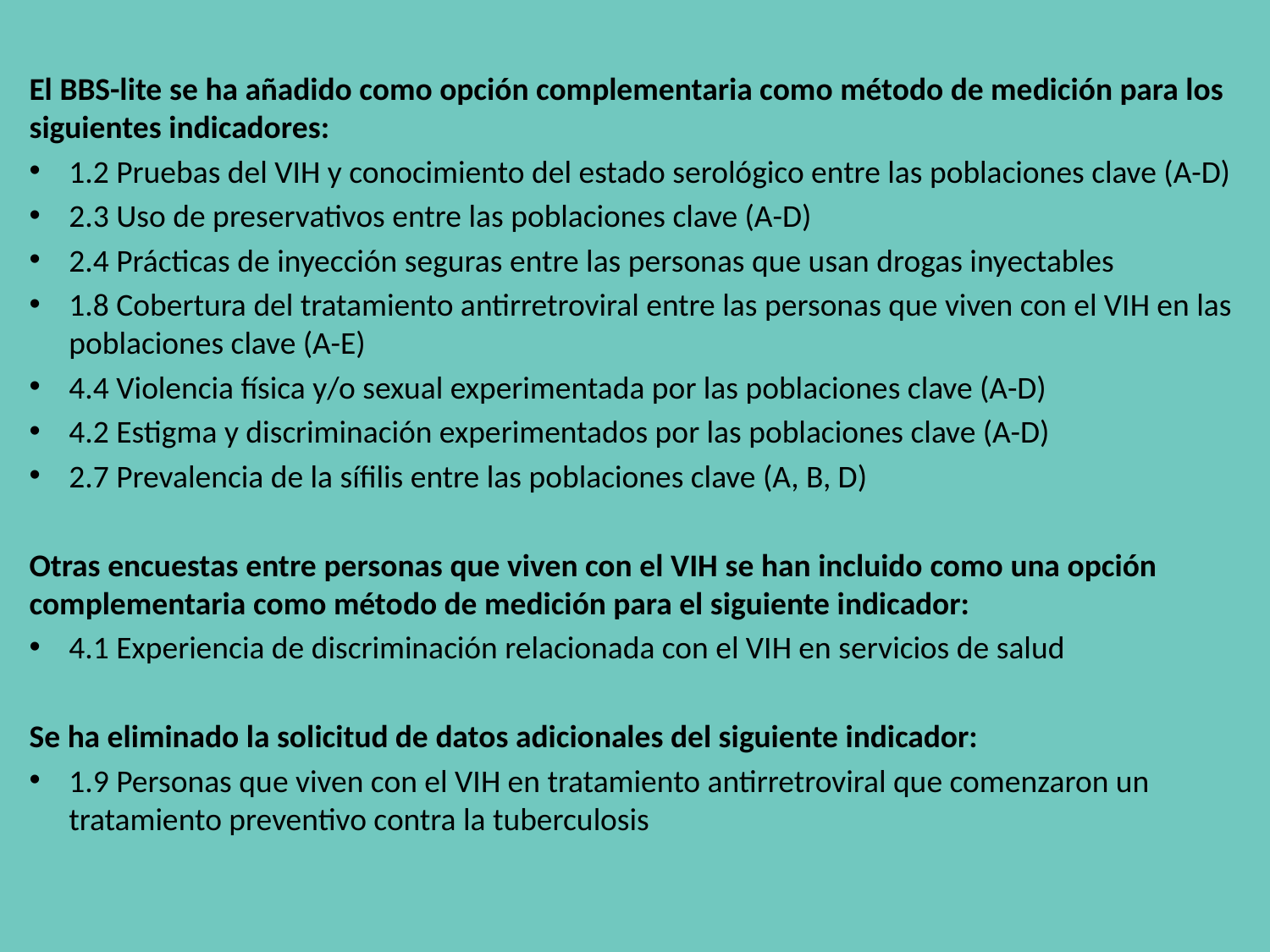

El BBS-lite se ha añadido como opción complementaria como método de medición para los siguientes indicadores:
1.2 Pruebas del VIH y conocimiento del estado serológico entre las poblaciones clave (A-D)
2.3 Uso de preservativos entre las poblaciones clave (A-D)
2.4 Prácticas de inyección seguras entre las personas que usan drogas inyectables
1.8 Cobertura del tratamiento antirretroviral entre las personas que viven con el VIH en las poblaciones clave (A-E)
4.4 Violencia física y/o sexual experimentada por las poblaciones clave (A-D)
4.2 Estigma y discriminación experimentados por las poblaciones clave (A-D)
2.7 Prevalencia de la sífilis entre las poblaciones clave (A, B, D)

Otras encuestas entre personas que viven con el VIH se han incluido como una opción complementaria como método de medición para el siguiente indicador:
4.1 Experiencia de discriminación relacionada con el VIH en servicios de salud

Se ha eliminado la solicitud de datos adicionales del siguiente indicador:
1.9 Personas que viven con el VIH en tratamiento antirretroviral que comenzaron un tratamiento preventivo contra la tuberculosis